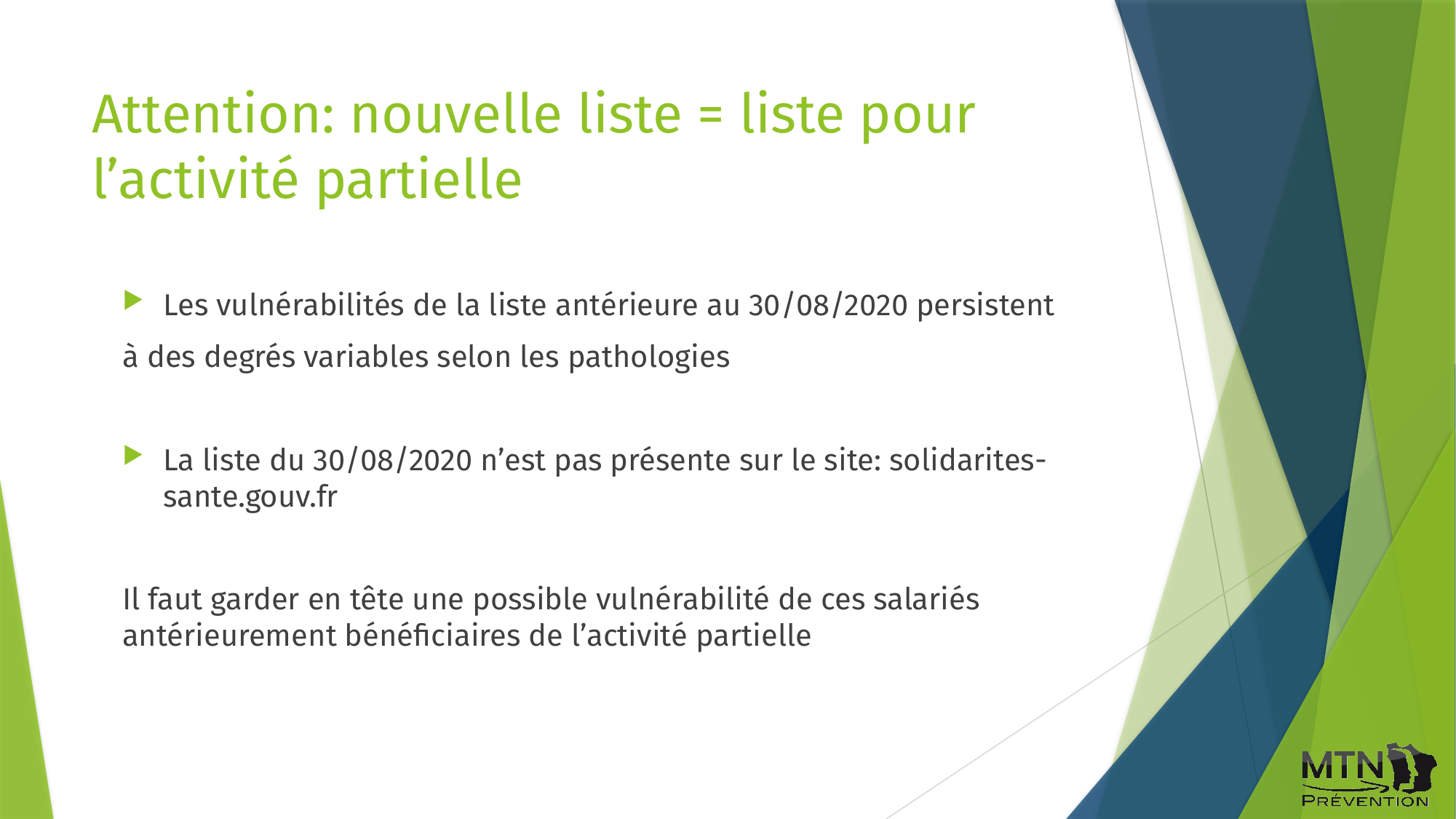

# Attention: nouvelle liste = liste pour l’activité partielle
Les vulnérabilités de la liste antérieure au 30/08/2020 persistent
à des degrés variables selon les pathologies

La liste du 30/08/2020 n’est pas présente sur le site: solidarites-sante.gouv.fr

Il faut garder en tête une possible vulnérabilité de ces salariés antérieurement bénéficiaires de l’activité partielle